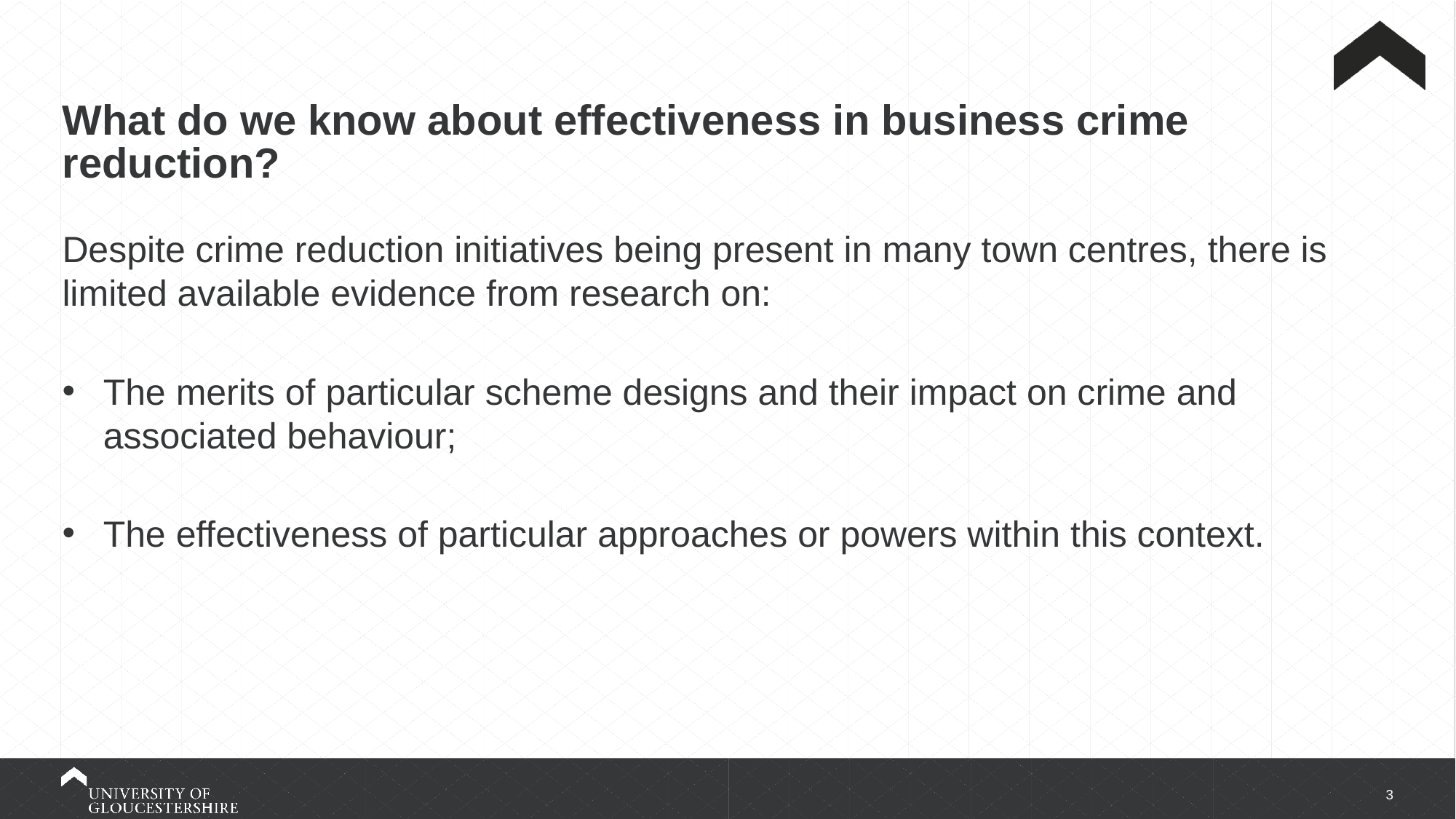

# What do we know about effectiveness in business crime reduction?
Despite crime reduction initiatives being present in many town centres, there is limited available evidence from research on:

The merits of particular scheme designs and their impact on crime and associated behaviour;

The effectiveness of particular approaches or powers within this context.